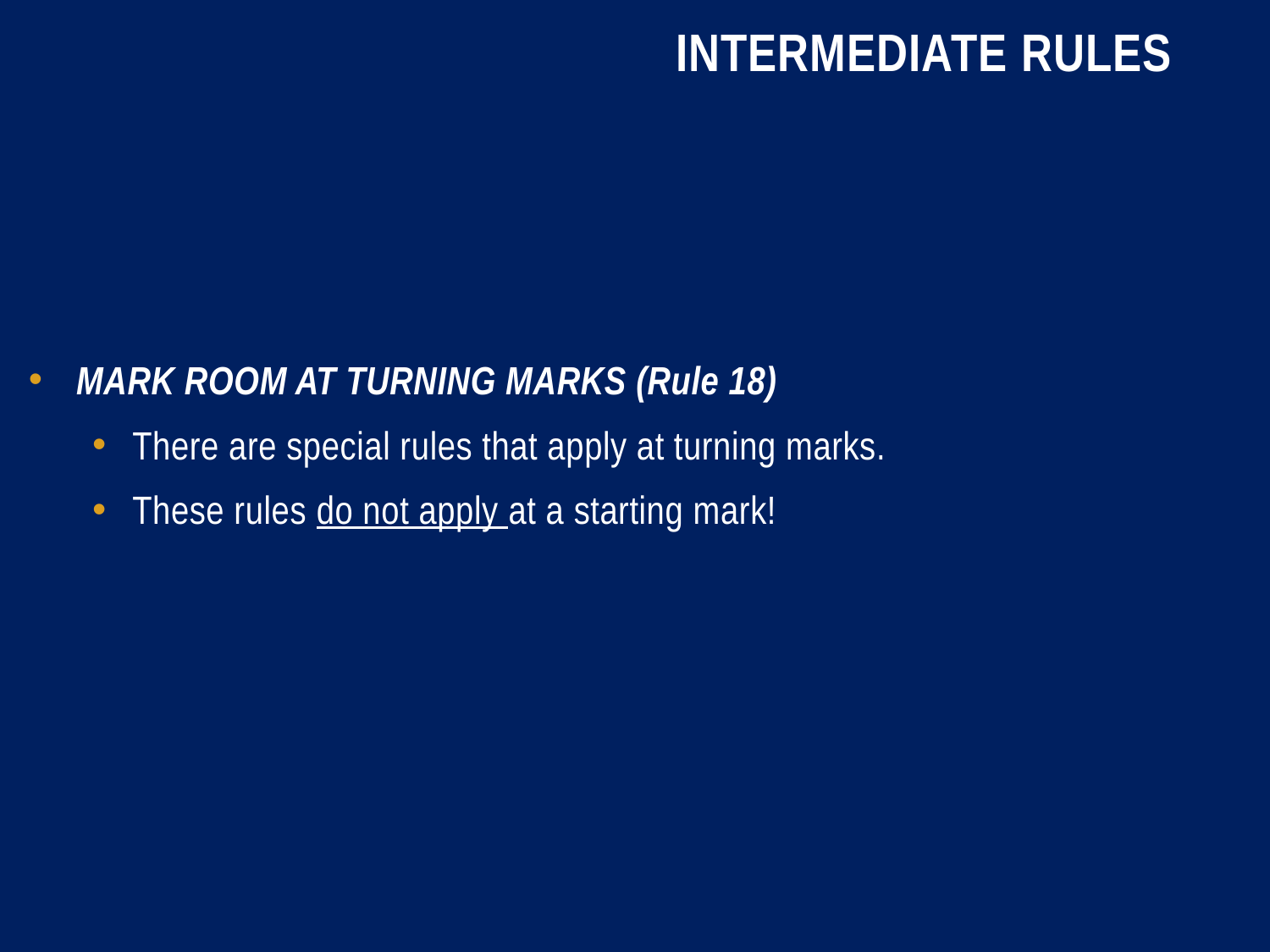

# Intermediate Rules
MARK ROOM AT TURNING MARKS (Rule 18)
There are special rules that apply at turning marks.
These rules do not apply at a starting mark!